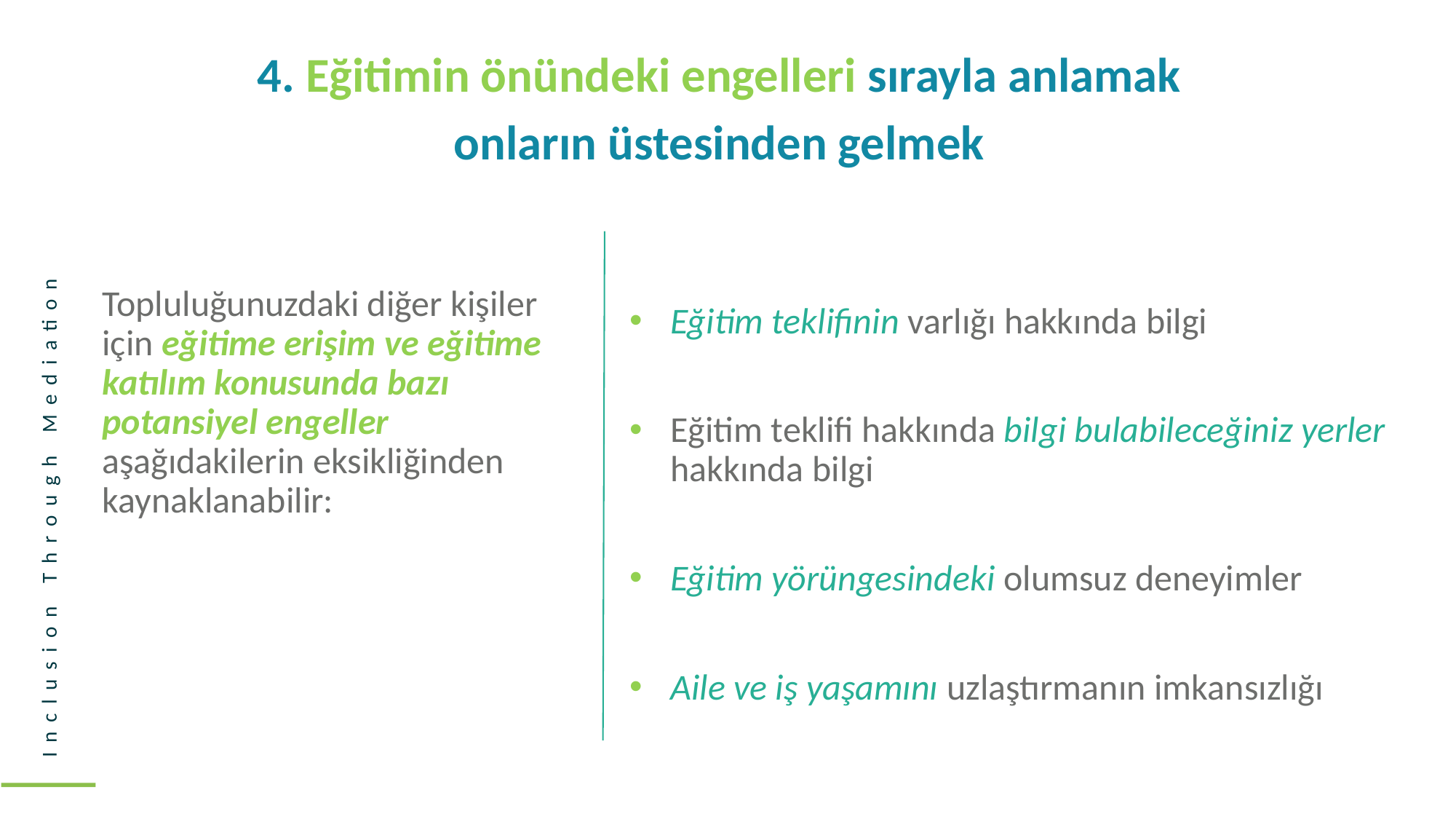

4. Eğitimin önündeki engelleri sırayla anlamak
onların üstesinden gelmek
Topluluğunuzdaki diğer kişiler için eğitime erişim ve eğitime katılım konusunda bazı potansiyel engeller aşağıdakilerin eksikliğinden kaynaklanabilir:
Eğitim teklifinin varlığı hakkında bilgi

Eğitim teklifi hakkında bilgi bulabileceğiniz yerler hakkında bilgi

Eğitim yörüngesindeki olumsuz deneyimler

Aile ve iş yaşamını uzlaştırmanın imkansızlığı